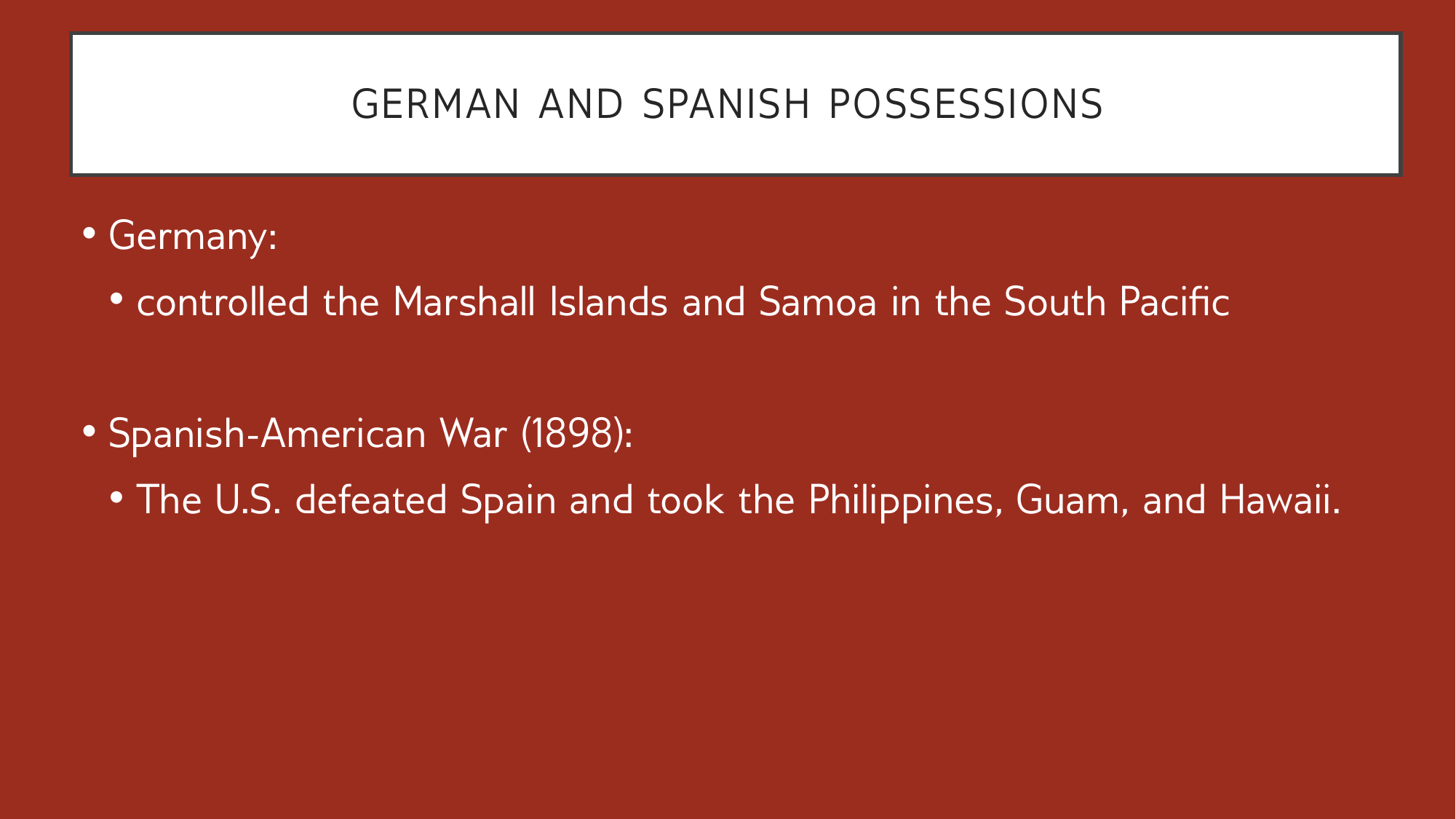

# German and Spanish Possessions
Germany:
controlled the Marshall Islands and Samoa in the South Pacific

Spanish-American War (1898):
The U.S. defeated Spain and took the Philippines, Guam, and Hawaii.